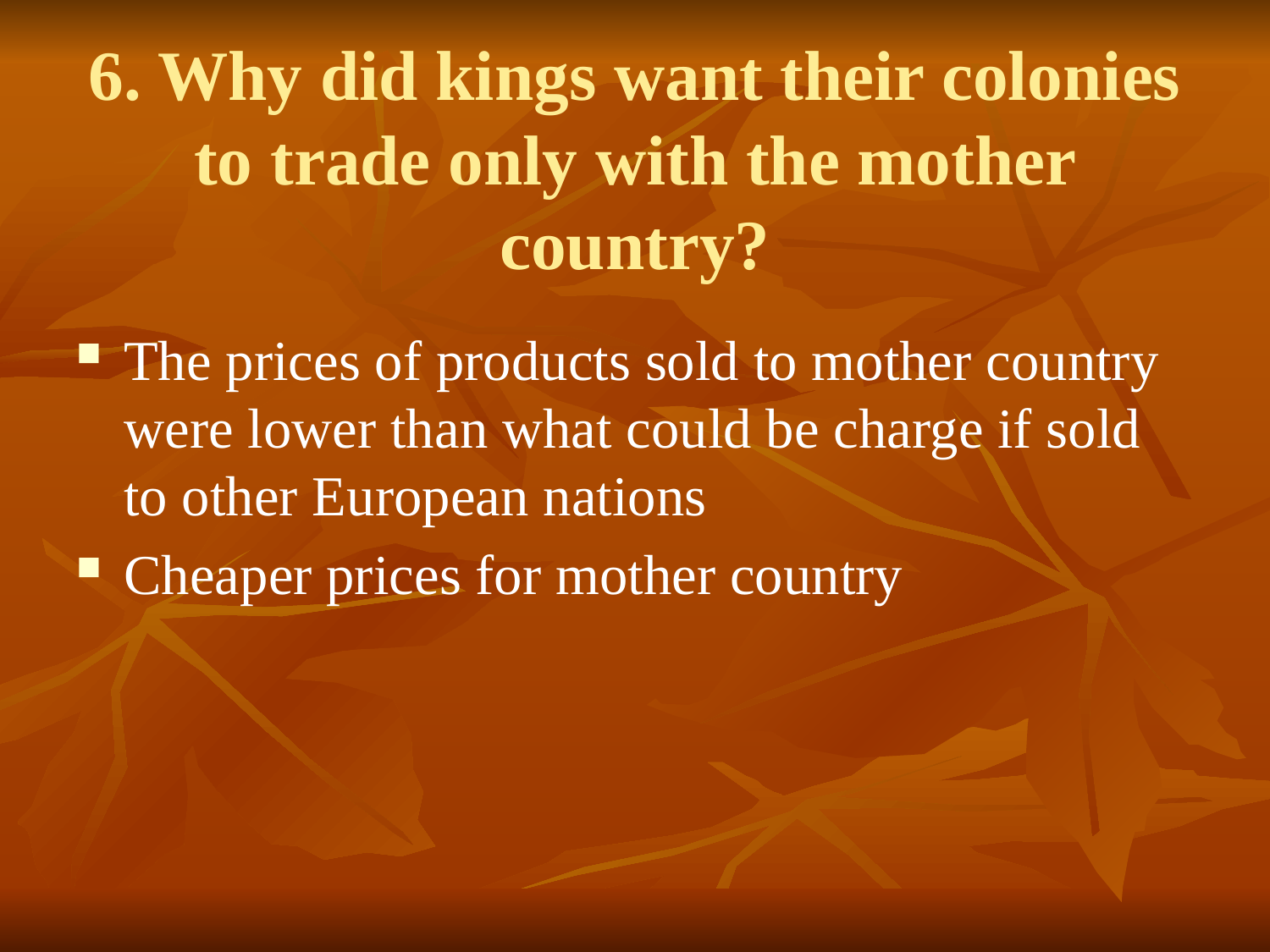

# 6. Why did kings want their colonies to trade only with the mother country?
The prices of products sold to mother country were lower than what could be charge if sold to other European nations
Cheaper prices for mother country